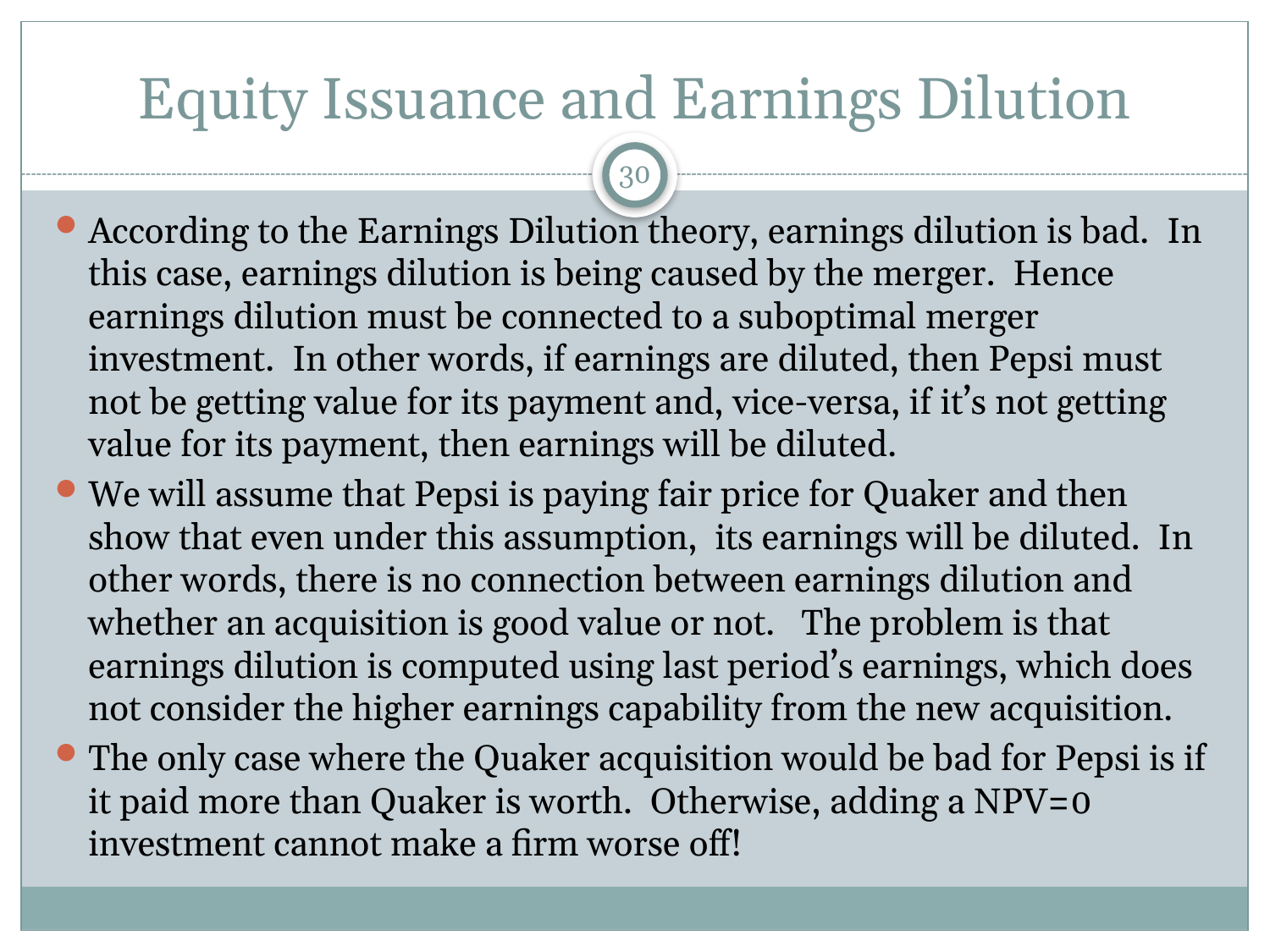

# Equity Issuance and Earnings Dilution
30
According to the Earnings Dilution theory, earnings dilution is bad.  In this case, earnings dilution is being caused by the merger.  Hence earnings dilution must be connected to a suboptimal merger investment.  In other words, if earnings are diluted, then Pepsi must not be getting value for its payment and, vice-versa, if it’s not getting value for its payment, then earnings will be diluted.
We will assume that Pepsi is paying fair price for Quaker and then show that even under this assumption,  its earnings will be diluted.  In other words, there is no connection between earnings dilution and whether an acquisition is good value or not.   The problem is that earnings dilution is computed using last period’s earnings, which does not consider the higher earnings capability from the new acquisition.
The only case where the Quaker acquisition would be bad for Pepsi is if it paid more than Quaker is worth.  Otherwise, adding a NPV=0 investment cannot make a firm worse off!